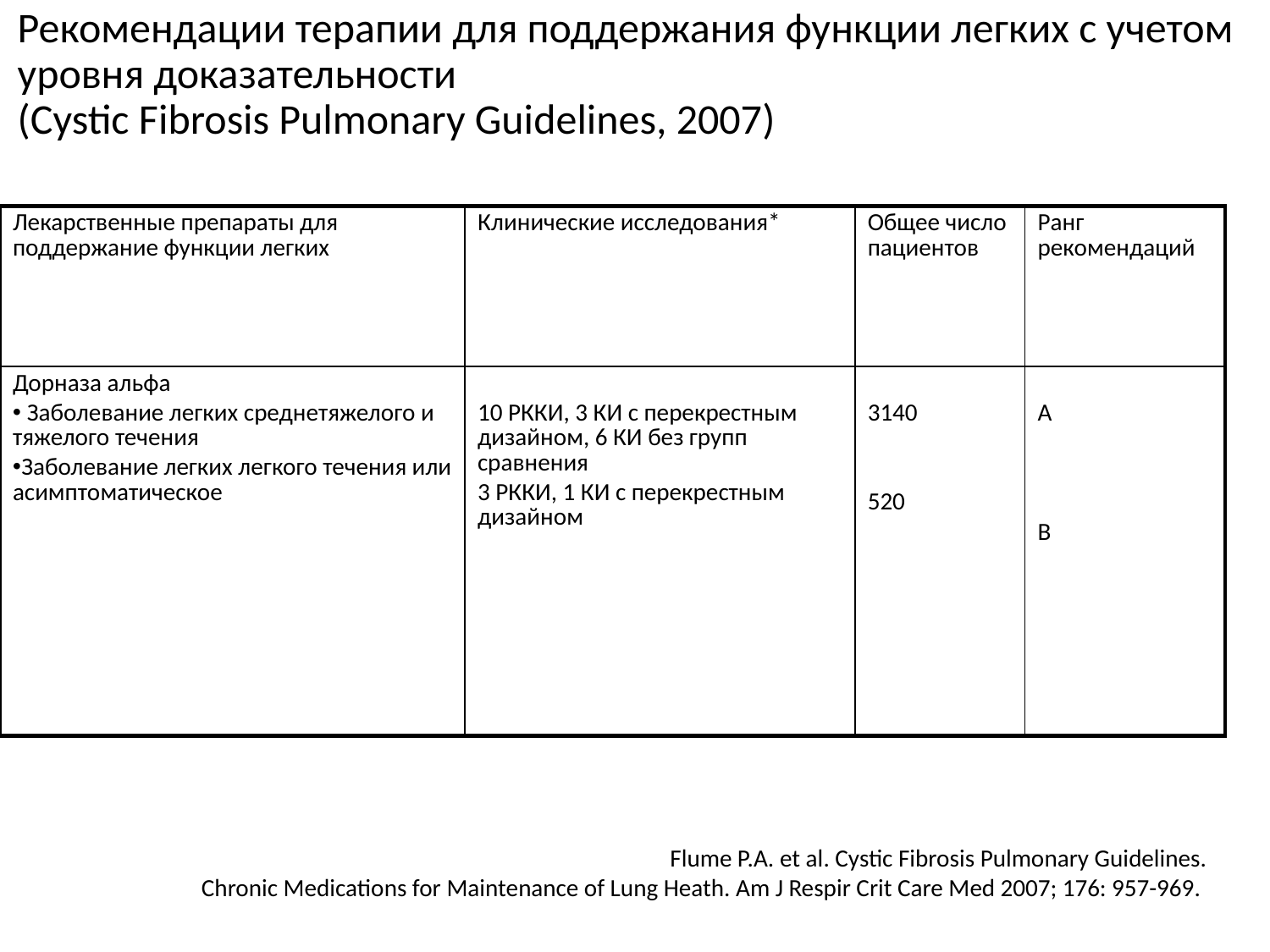

Рекомендации терапии для поддержания функции легких с учетом уровня доказательности
(Cystic Fibrosis Pulmonary Guidelines, 2007)

| Лекарственные препараты для поддержание функции легких | Клинические исследования\* | Общее число пациентов | Ранг рекомендаций |
| --- | --- | --- | --- |
| Дорназа альфа Заболевание легких среднетяжелого и тяжелого течения Заболевание легких легкого течения или асимптоматическое | 10 РККИ, 3 КИ с перекрестным дизайном, 6 КИ без групп сравнения 3 РККИ, 1 КИ с перекрестным дизайном | 3140 520 | А В |
Flume P.A. et al. Cystic Fibrosis Pulmonary Guidelines.
Chronic Medications for Maintenance of Lung Heath. Am J Respir Crit Care Med 2007; 176: 957-969.